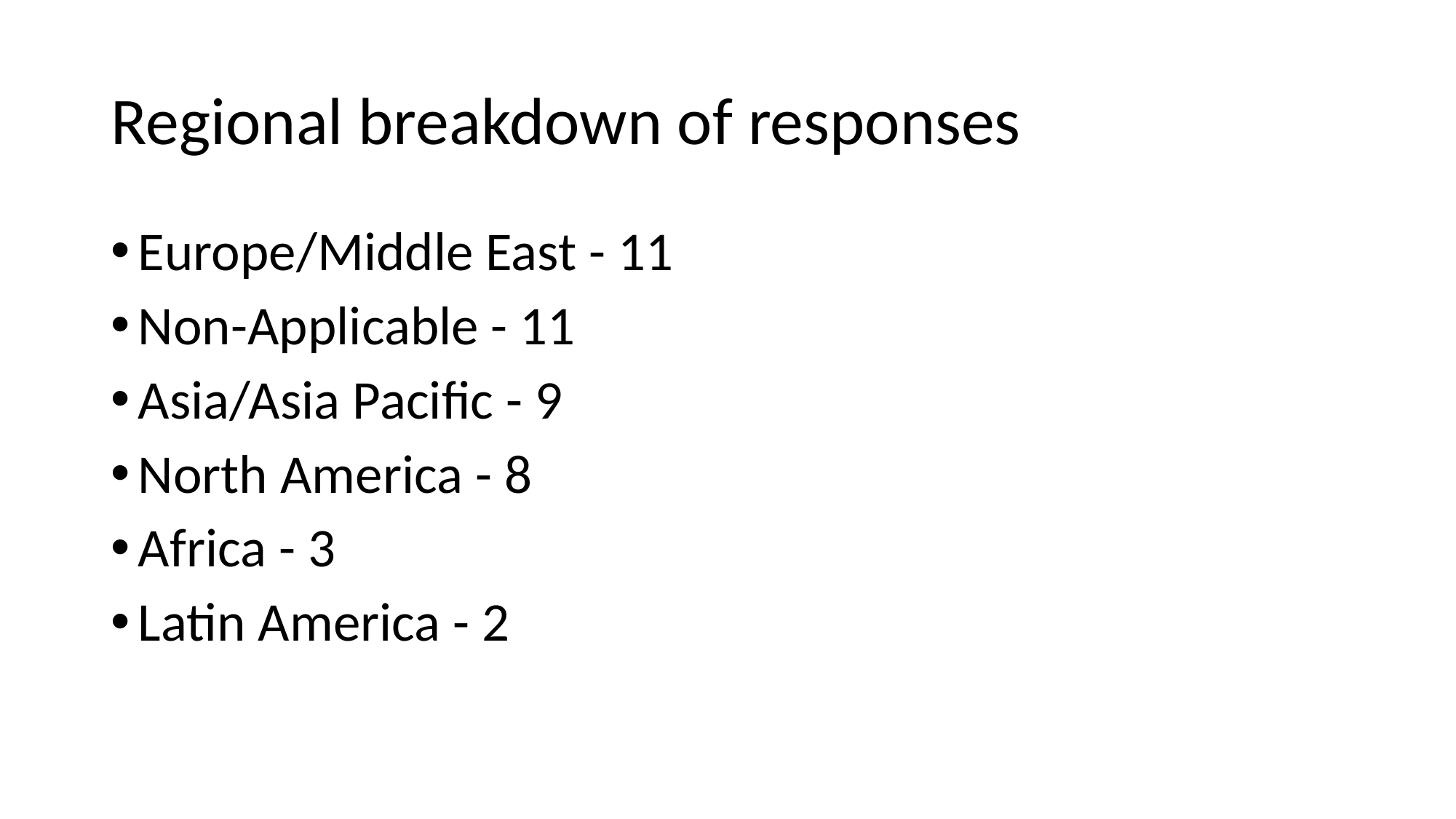

# Regional breakdown of responses
Europe/Middle East - 11
Non-Applicable - 11
Asia/Asia Pacific - 9
North America - 8
Africa - 3
Latin America - 2